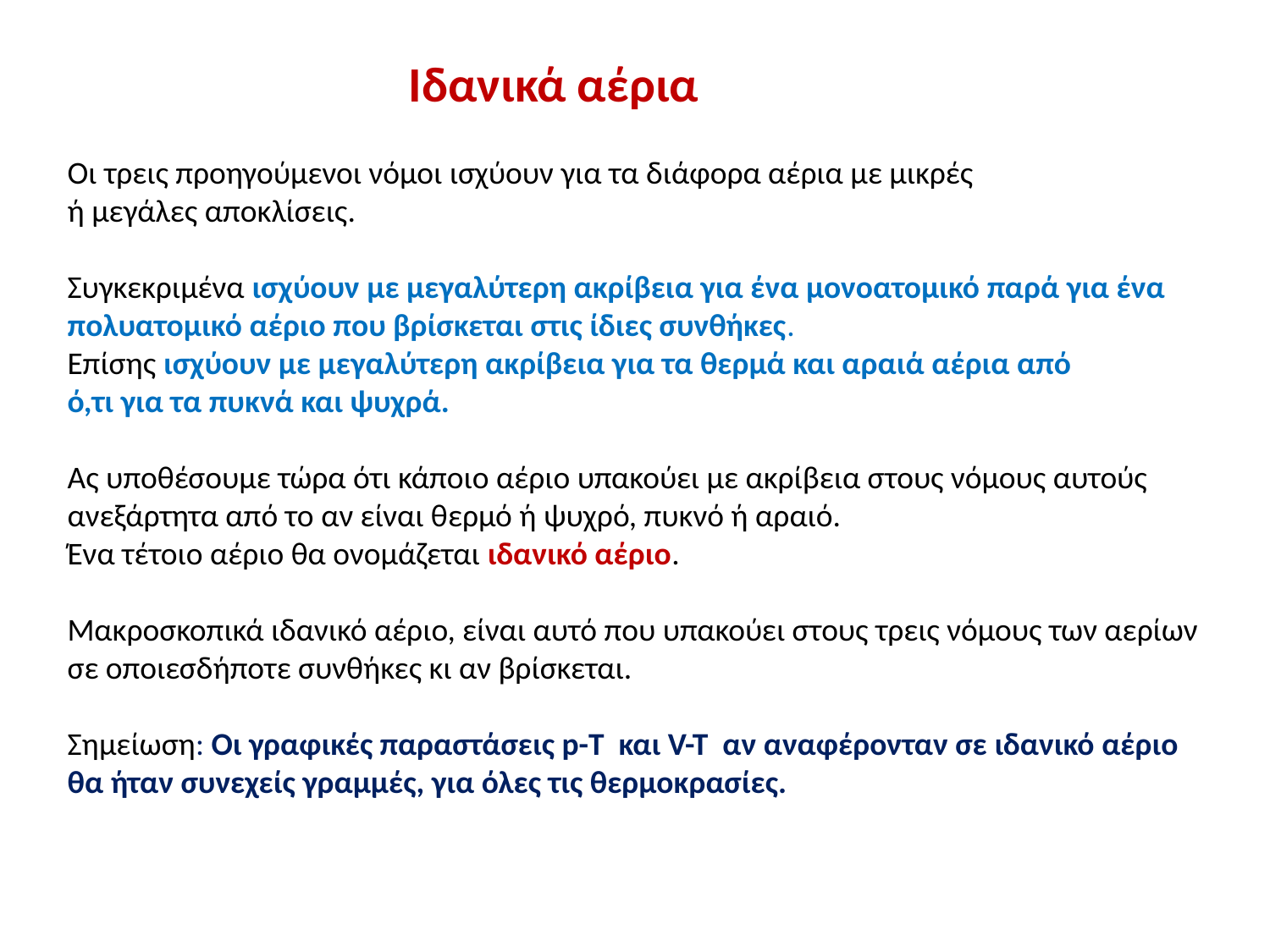

Ιδανικά αέρια
Οι τρεις προηγούμενοι νόμοι ισχύουν για τα διάφορα αέρια με μικρές
ή μεγάλες αποκλίσεις.

Συγκεκριμένα ισχύουν με μεγαλύτερη ακρίβεια για ένα μονοατομικό παρά για ένα πολυατομικό αέριο που βρίσκεται στις ίδιες συνθήκες.
Επίσης ισχύουν με μεγαλύτερη ακρίβεια για τα θερμά και αραιά αέρια από
ό,τι για τα πυκνά και ψυχρά.

Ας υποθέσουμε τώρα ότι κάποιο αέριο υπακούει με ακρίβεια στους νόμους αυτούς ανεξάρτητα από το αν είναι θερμό ή ψυχρό, πυκνό ή αραιό.
Ένα τέτοιο αέριο θα ονομάζεται ιδανικό αέριο.

Μακροσκοπικά ιδανικό αέριο, είναι αυτό που υπακούει στους τρεις νόμους των αερίων σε οποιεσδήποτε συνθήκες κι αν βρίσκεται.

Σημείωση: Οι γραφικές παραστάσεις p-Τ  και V-T  αν αναφέρονταν σε ιδανικό αέριο θα ήταν συνεχείς γραμμές, για όλες τις θερμοκρασίες.